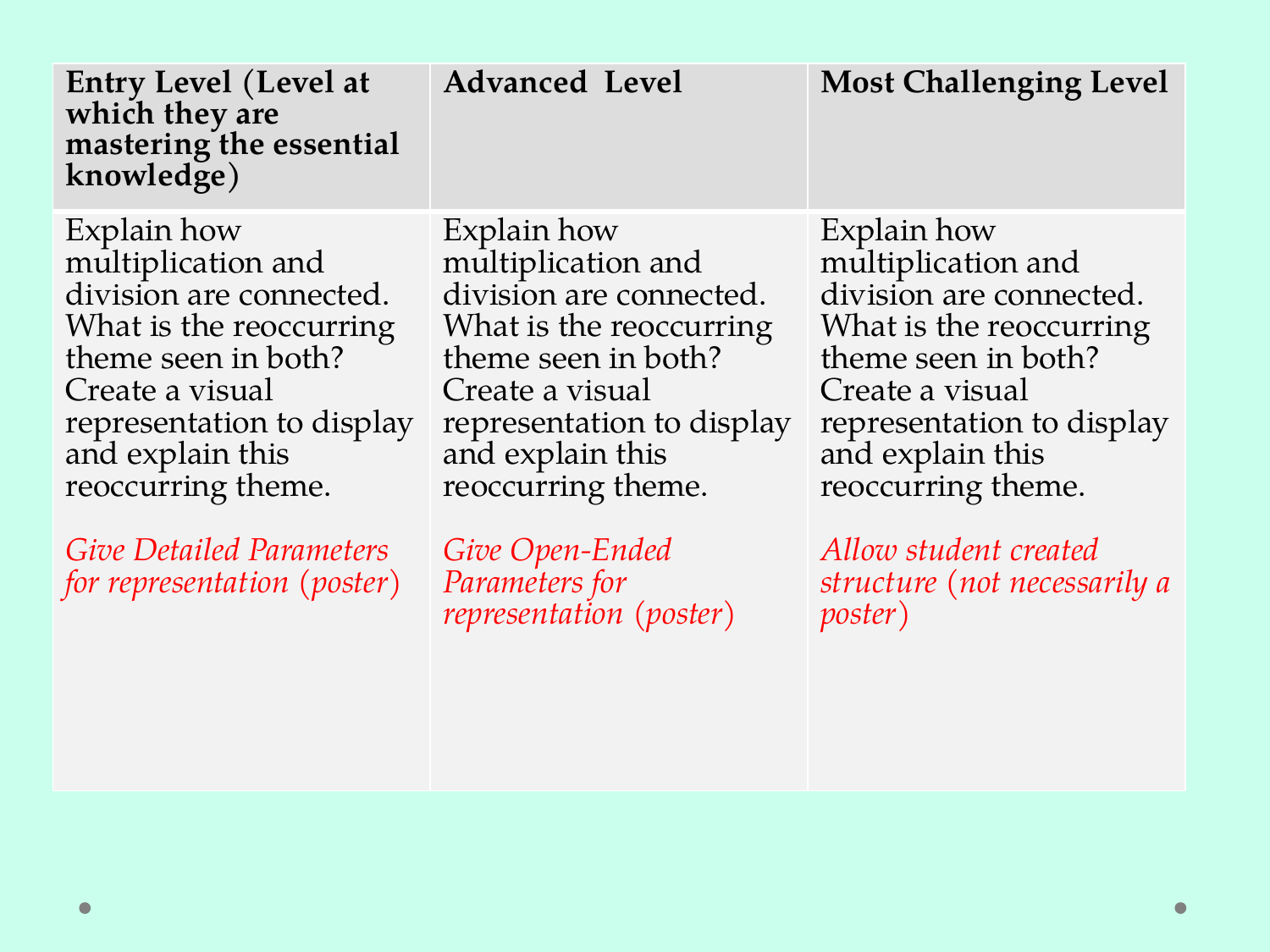

| Entry Level (Level at which they are mastering the essential knowledge) | Advanced Level | Most Challenging Level |
| --- | --- | --- |
| Explain how multiplication and division are connected. What is the reoccurring theme seen in both? Create a visual representation to display and explain this reoccurring theme. Give Detailed Parameters for representation (poster) | Explain how multiplication and division are connected. What is the reoccurring theme seen in both? Create a visual representation to display and explain this reoccurring theme. Give Open-Ended Parameters for representation (poster) | Explain how multiplication and division are connected. What is the reoccurring theme seen in both? Create a visual representation to display and explain this reoccurring theme. Allow student created structure (not necessarily a poster) |